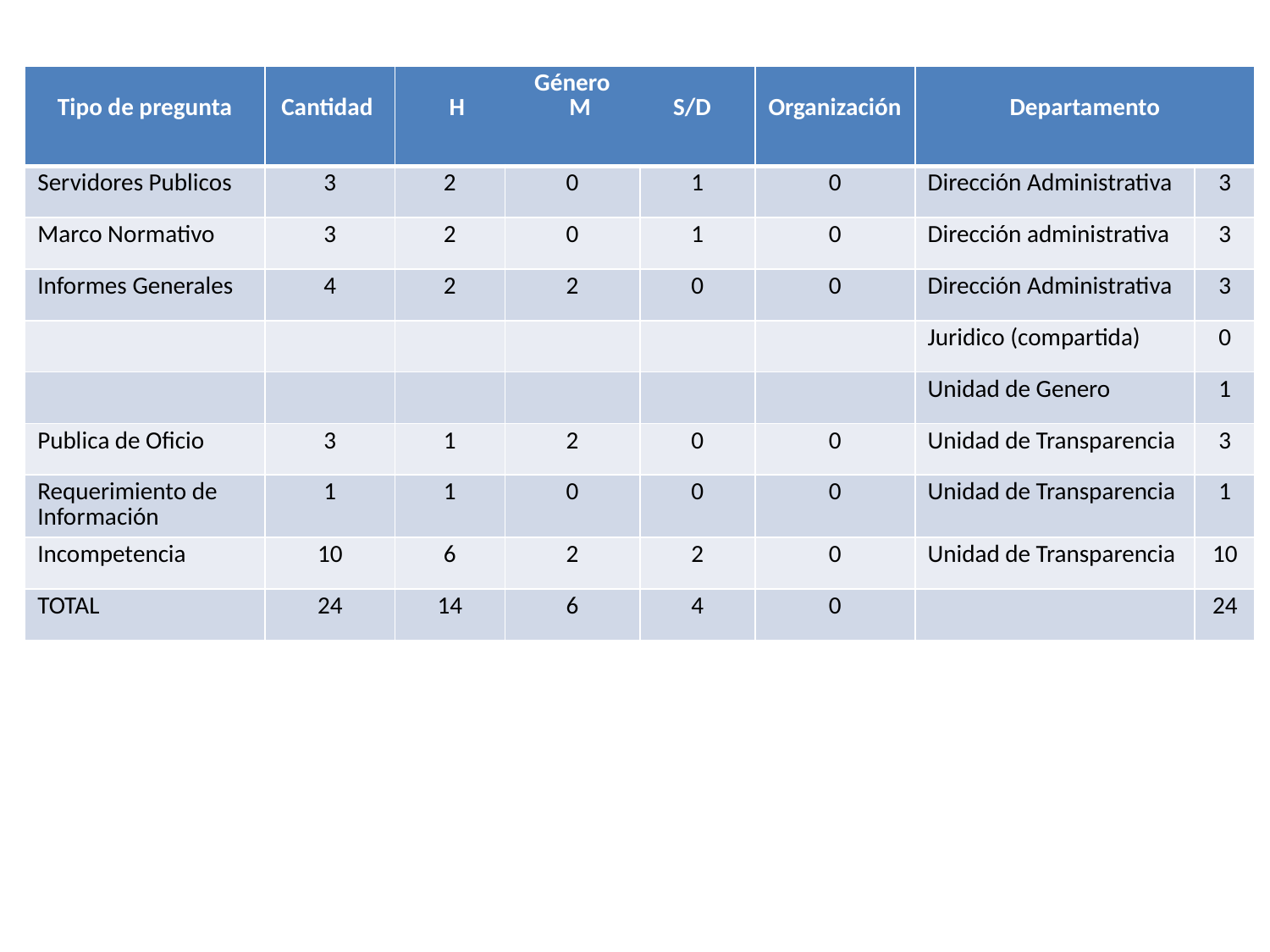

| Tipo de pregunta | Cantidad | Género H M S/D |  |  | Organización | Departamento |  |
| --- | --- | --- | --- | --- | --- | --- | --- |
| Servidores Publicos | 3 | 2 | 0 | 1 | 0 | Dirección Administrativa | 3 |
| Marco Normativo | 3 | 2 | 0 | 1 | 0 | Dirección administrativa | 3 |
| Informes Generales | 4 | 2 | 2 | 0 | 0 | Dirección Administrativa | 3 |
|  |  |  |  |  |  | Juridico (compartida) | 0 |
|  |  |  |  |  |  | Unidad de Genero | 1 |
| Publica de Oficio | 3 | 1 | 2 | 0 | 0 | Unidad de Transparencia | 3 |
| Requerimiento de Información | 1 | 1 | 0 | 0 | 0 | Unidad de Transparencia | 1 |
| Incompetencia | 10 | 6 | 2 | 2 | 0 | Unidad de Transparencia | 10 |
| TOTAL | 24 | 14 | 6 | 4 | 0 |  | 24 |